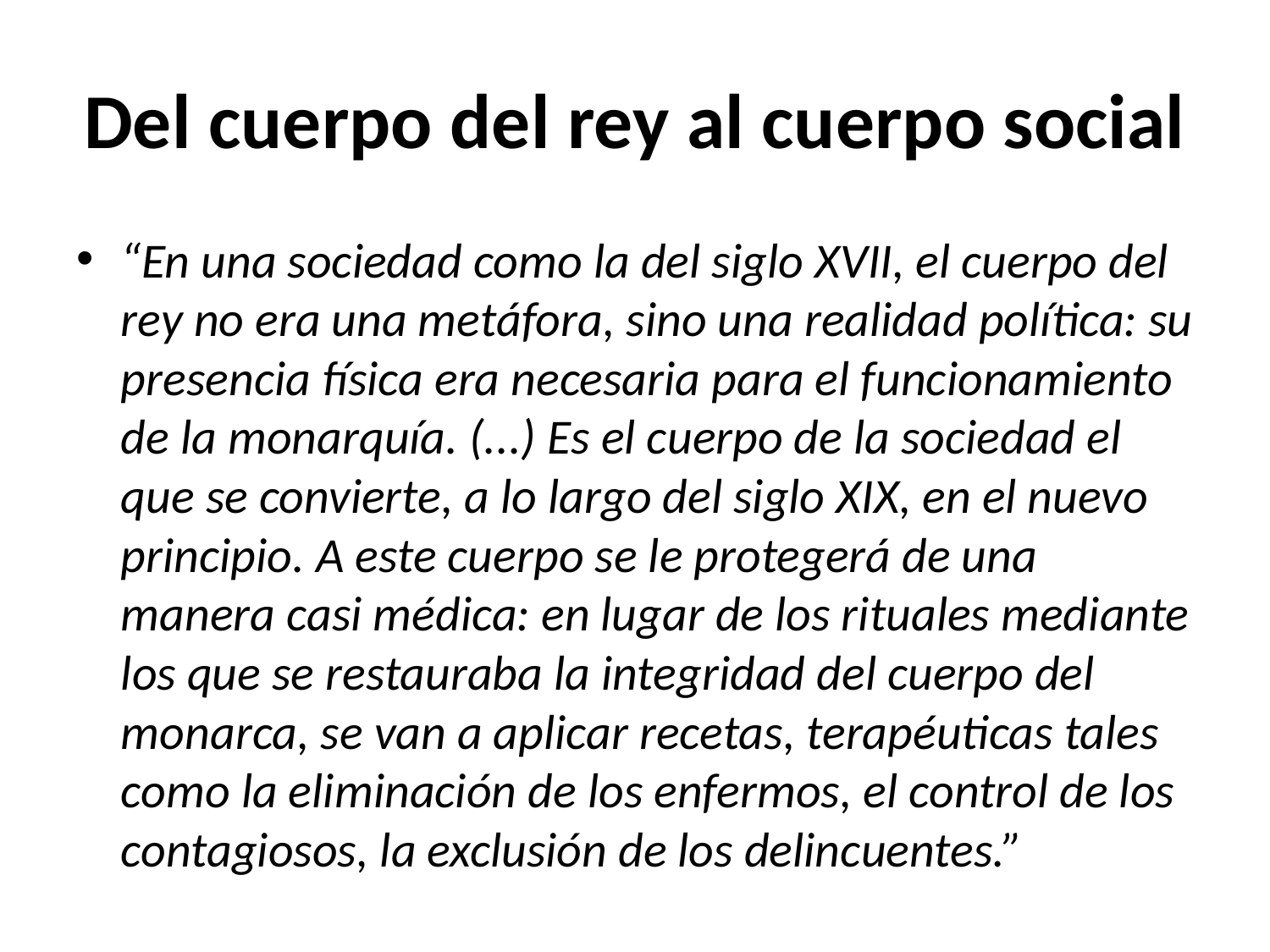

# Del cuerpo del rey al cuerpo social
“En una sociedad como la del siglo XVII, el cuerpo del rey no era una metáfora, sino una realidad política: su presencia física era necesaria para el funcionamiento de la monarquía. (...) Es el cuerpo de la sociedad el que se convierte, a lo largo del siglo XIX, en el nuevo principio. A este cuerpo se le protegerá de una manera casi médica: en lugar de los rituales mediante los que se restauraba la integridad del cuerpo del monarca, se van a aplicar recetas, terapéuticas tales como la eliminación de los enfermos, el control de los contagiosos, la exclusión de los delincuentes.”